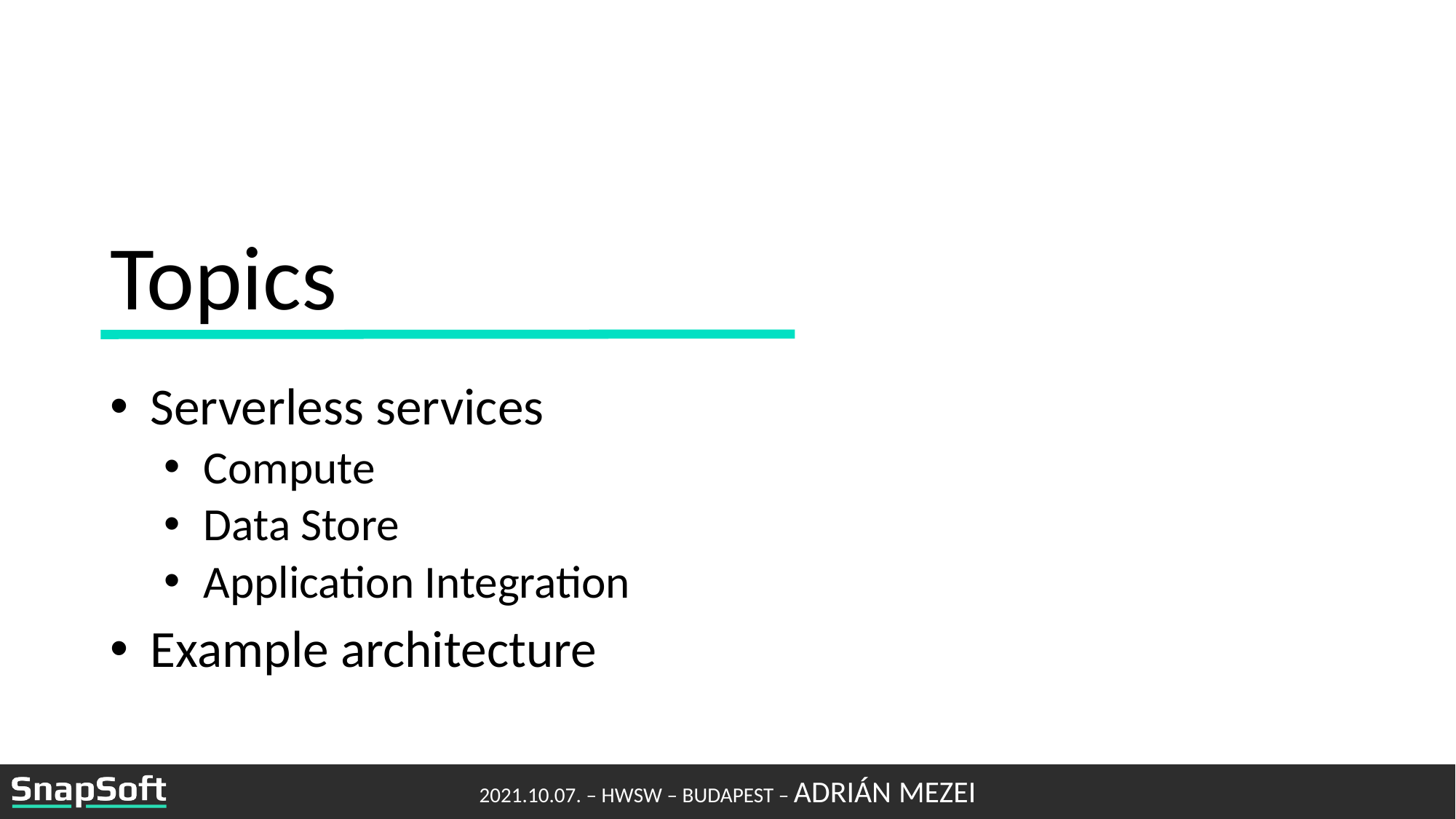

# Topics
Serverless services
Compute
Data Store
Application Integration
Example architecture